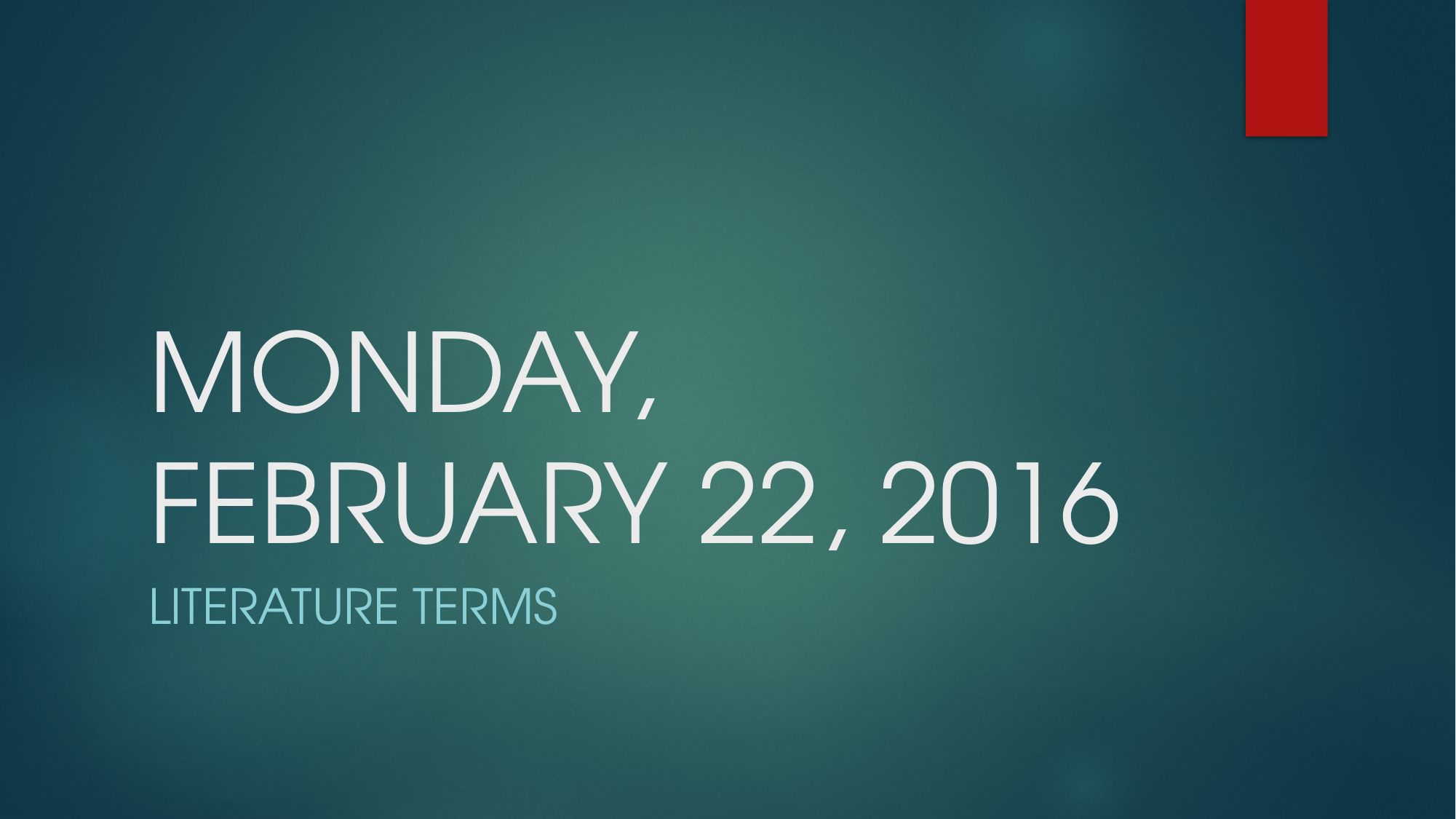

# MONDAY, FEBRUARY 22, 2016
LITERATURE TERMS